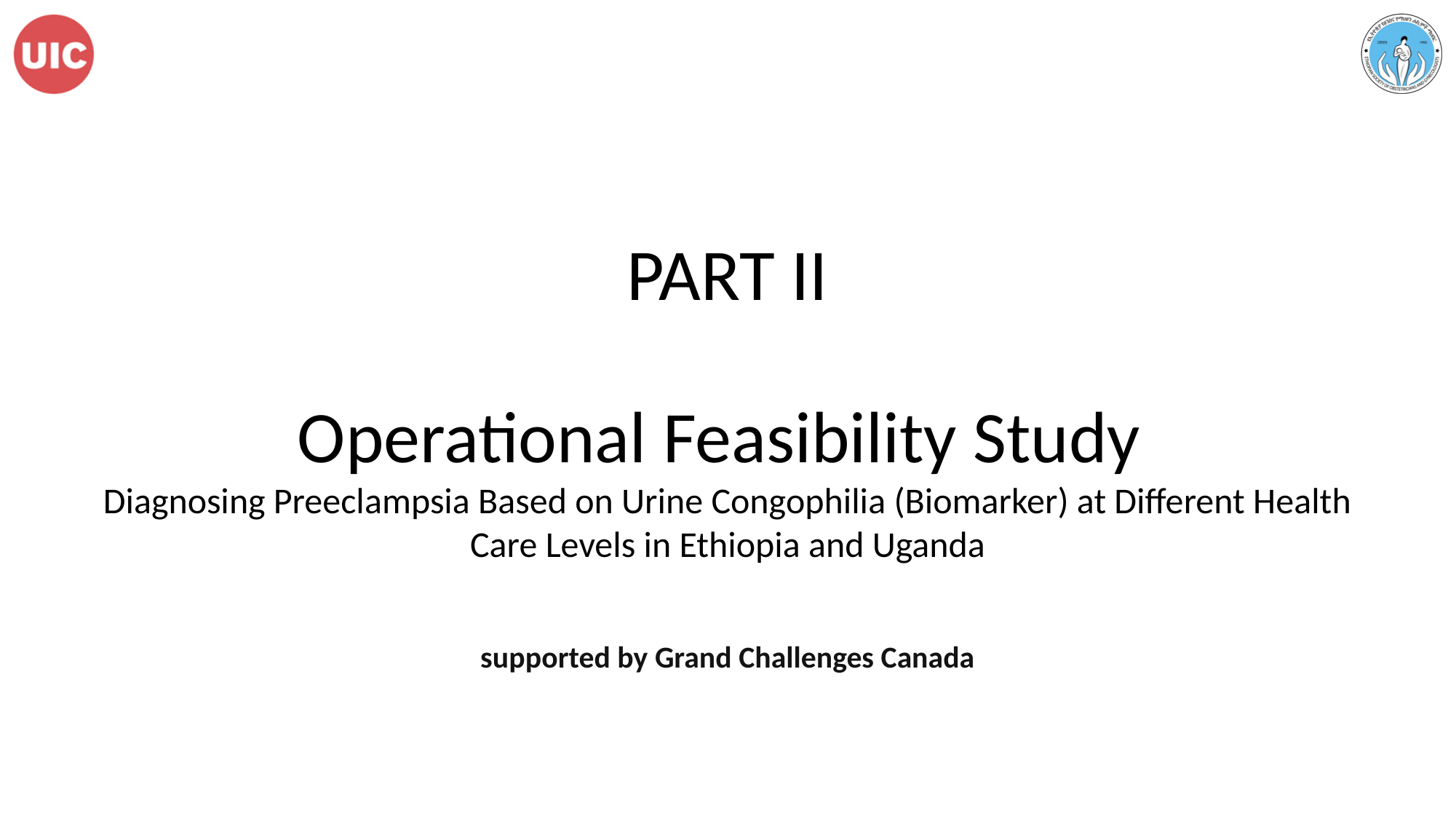

PART II
Operational Feasibility Study
Diagnosing Preeclampsia Based on Urine Congophilia (Biomarker) at Different Health Care Levels in Ethiopia and Uganda

supported by Grand Challenges Canada